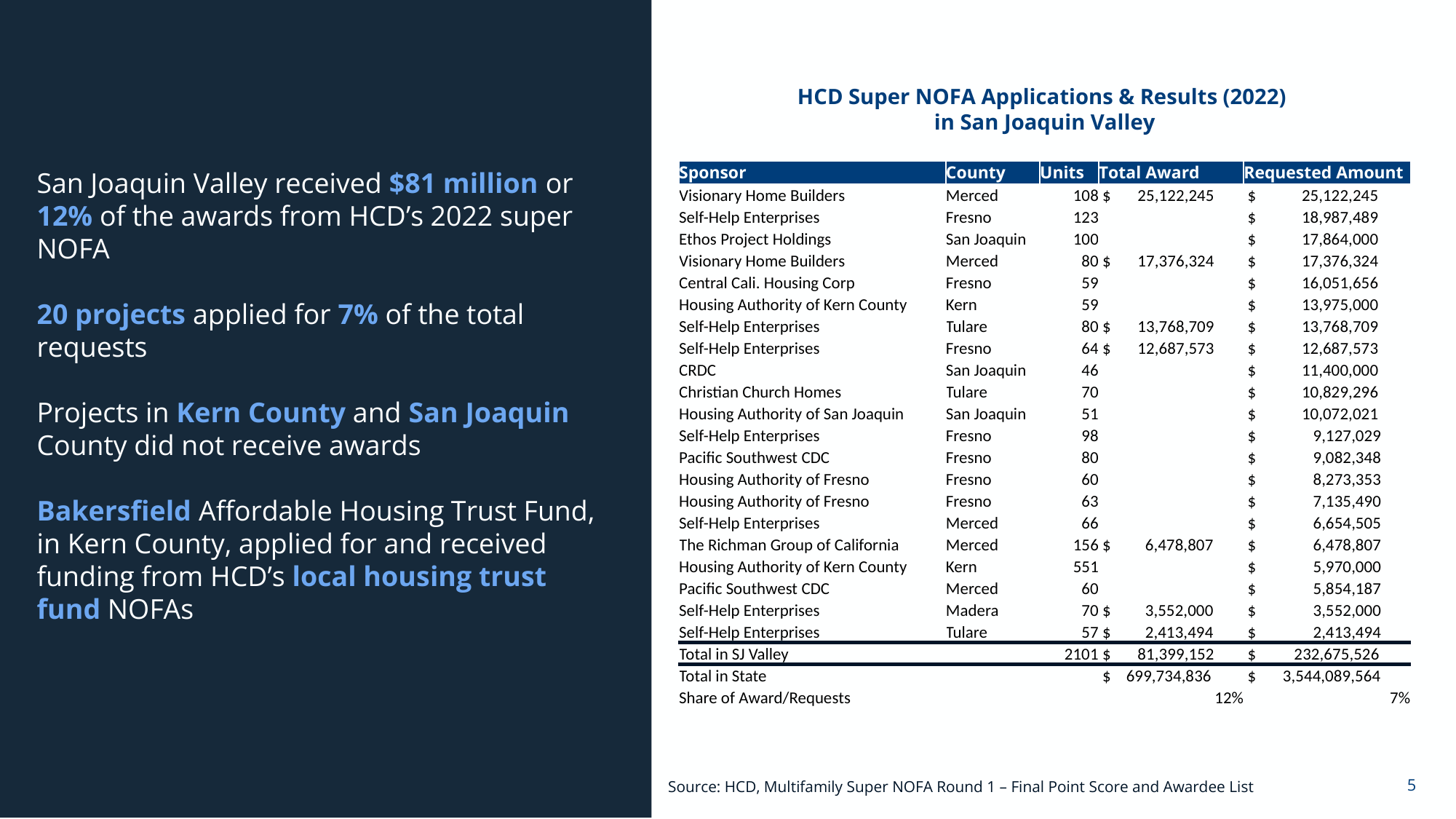

HCD Super NOFA Applications & Results (2022)
in San Joaquin Valley
San Joaquin Valley received $81 million or 12% of the awards from HCD’s 2022 super NOFA

20 projects applied for 7% of the total requests

Projects in Kern County and San Joaquin County did not receive awards

Bakersfield Affordable Housing Trust Fund, in Kern County, applied for and received funding from HCD’s local housing trust fund NOFAs
| Sponsor | County | Units | Total Award | Requested Amount |
| --- | --- | --- | --- | --- |
| Visionary Home Builders | Merced | 108 | $ 25,122,245 | $ 25,122,245 |
| Self-Help Enterprises | Fresno | 123 |  | $ 18,987,489 |
| Ethos Project Holdings | San Joaquin | 100 |  | $ 17,864,000 |
| Visionary Home Builders | Merced | 80 | $ 17,376,324 | $ 17,376,324 |
| Central Cali. Housing Corp | Fresno | 59 |  | $ 16,051,656 |
| Housing Authority of Kern County | Kern | 59 |  | $ 13,975,000 |
| Self-Help Enterprises | Tulare | 80 | $ 13,768,709 | $ 13,768,709 |
| Self-Help Enterprises | Fresno | 64 | $ 12,687,573 | $ 12,687,573 |
| CRDC | San Joaquin | 46 |  | $ 11,400,000 |
| Christian Church Homes | Tulare | 70 |  | $ 10,829,296 |
| Housing Authority of San Joaquin | San Joaquin | 51 |  | $ 10,072,021 |
| Self-Help Enterprises | Fresno | 98 |  | $ 9,127,029 |
| Pacific Southwest CDC | Fresno | 80 |  | $ 9,082,348 |
| Housing Authority of Fresno | Fresno | 60 |  | $ 8,273,353 |
| Housing Authority of Fresno | Fresno | 63 |  | $ 7,135,490 |
| Self-Help Enterprises | Merced | 66 |  | $ 6,654,505 |
| The Richman Group of California | Merced | 156 | $ 6,478,807 | $ 6,478,807 |
| Housing Authority of Kern County | Kern | 551 |  | $ 5,970,000 |
| Pacific Southwest CDC | Merced | 60 |  | $ 5,854,187 |
| Self-Help Enterprises | Madera | 70 | $ 3,552,000 | $ 3,552,000 |
| Self-Help Enterprises | Tulare | 57 | $ 2,413,494 | $ 2,413,494 |
| Total in SJ Valley |  | 2101 | $ 81,399,152 | $ 232,675,526 |
| Total in State |  |  | $ 699,734,836 | $ 3,544,089,564 |
| Share of Award/Requests |  |  | 12% | 7% |
Source: HCD, Multifamily Super NOFA Round 1 – Final Point Score and Awardee List